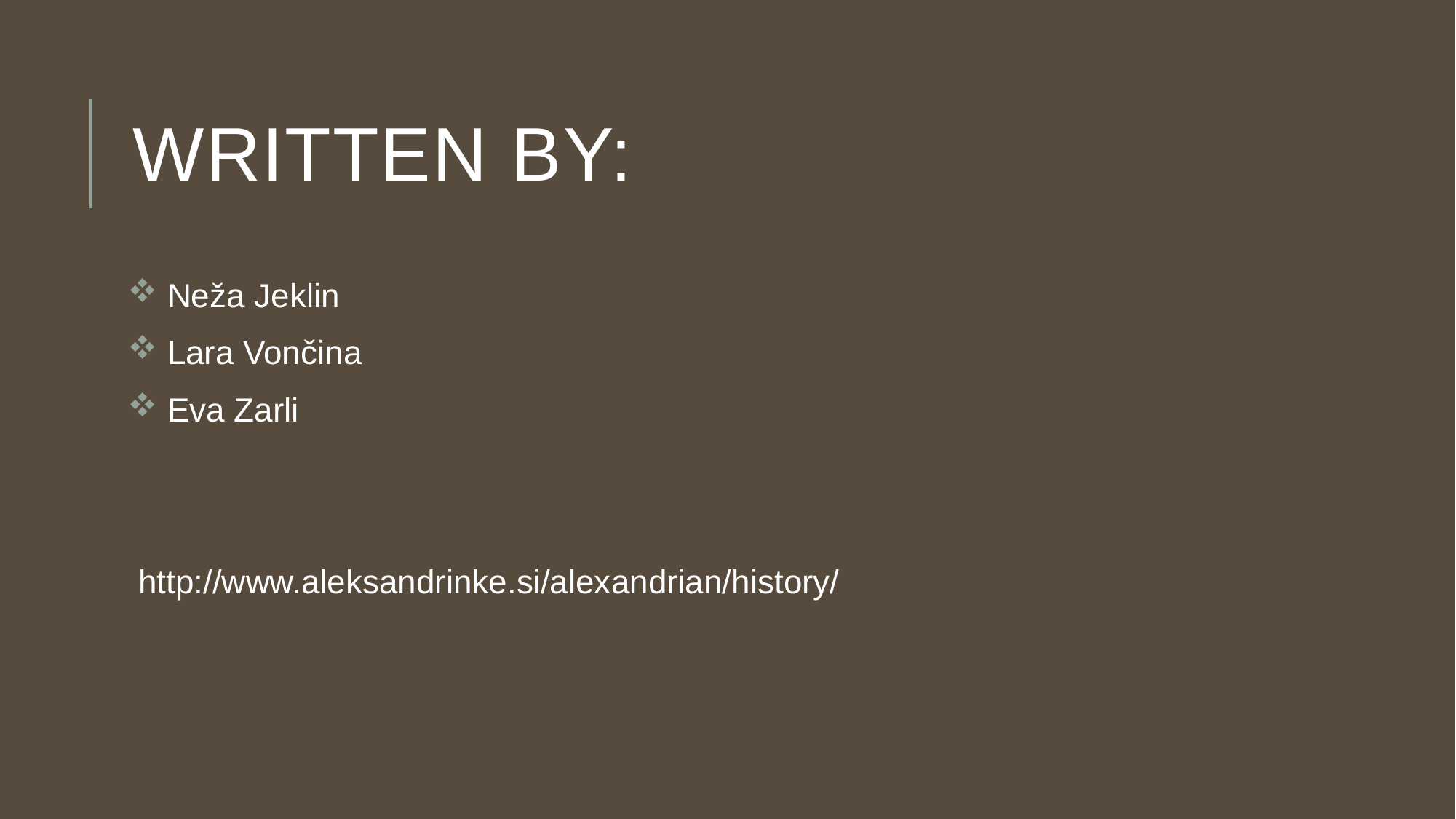

# Written by:
 Neža Jeklin
 Lara Vončina
 Eva Zarli

http://www.aleksandrinke.si/alexandrian/history/